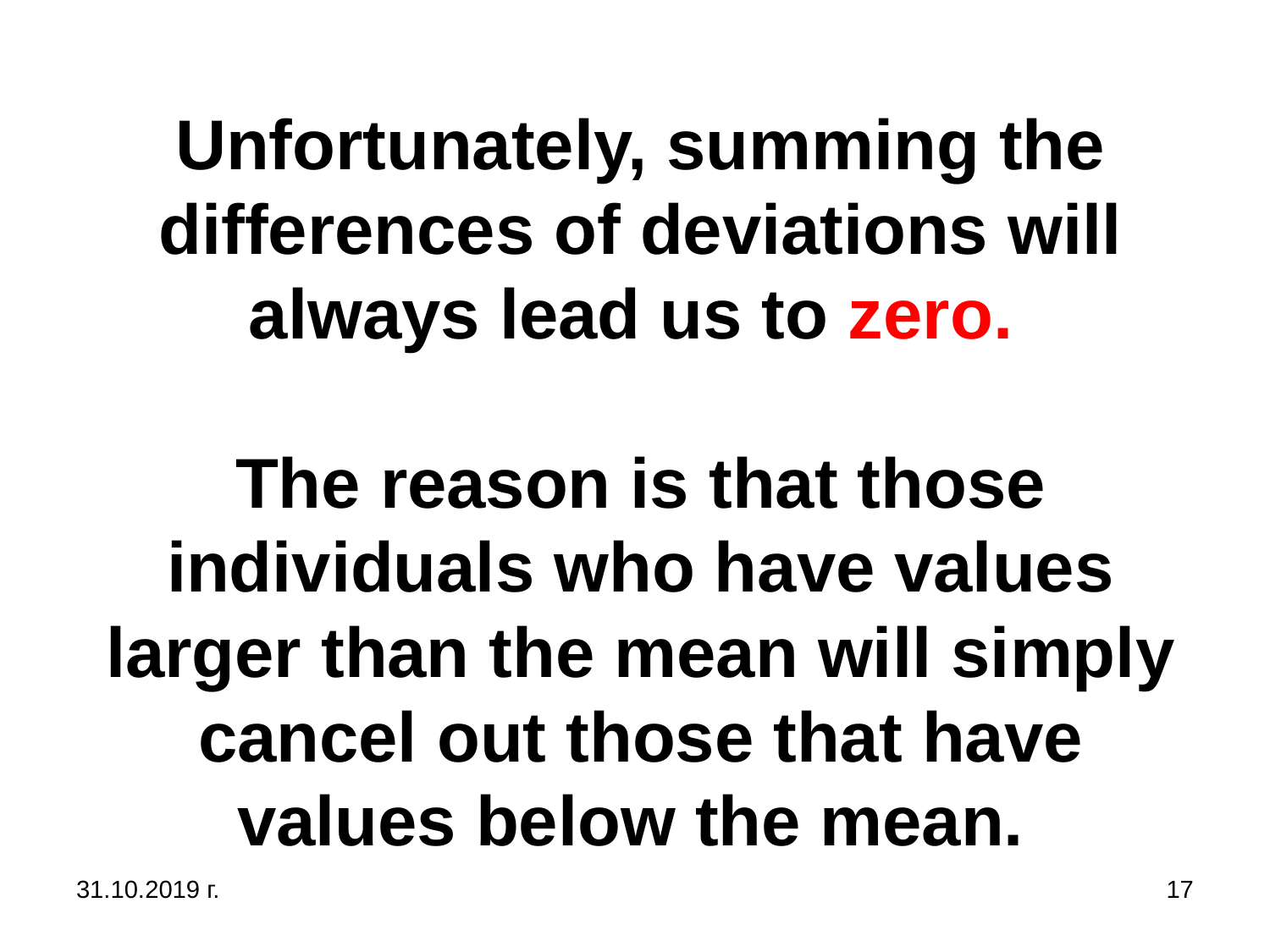

# Unfortunately, summing the differences of deviations will always lead us to zero. The reason is that those individuals who have values larger than the mean will simply cancel out those that have values below the mean.
31.10.2019 г.
17